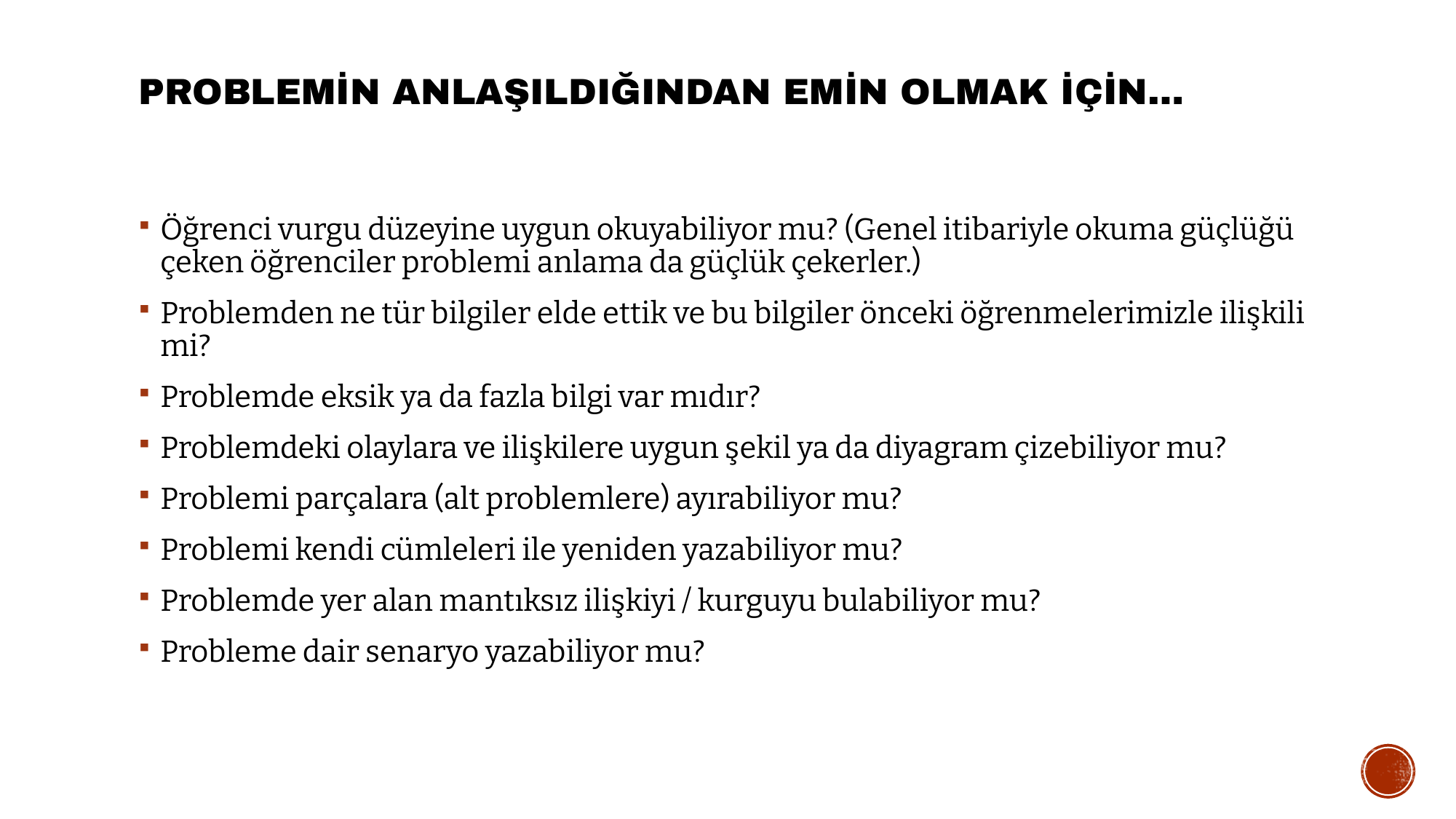

# Problemin anlaşıldığından emin olmak için…

Öğrenci vurgu düzeyine uygun okuyabiliyor mu? (Genel itibariyle okuma güçlüğü çeken öğrenciler problemi anlama da güçlük çekerler.)
Problemden ne tür bilgiler elde ettik ve bu bilgiler önceki öğrenmelerimizle ilişkili mi?
Problemde eksik ya da fazla bilgi var mıdır?
Problemdeki olaylara ve ilişkilere uygun şekil ya da diyagram çizebiliyor mu?
Problemi parçalara (alt problemlere) ayırabiliyor mu?
Problemi kendi cümleleri ile yeniden yazabiliyor mu?
Problemde yer alan mantıksız ilişkiyi / kurguyu bulabiliyor mu?
Probleme dair senaryo yazabiliyor mu?